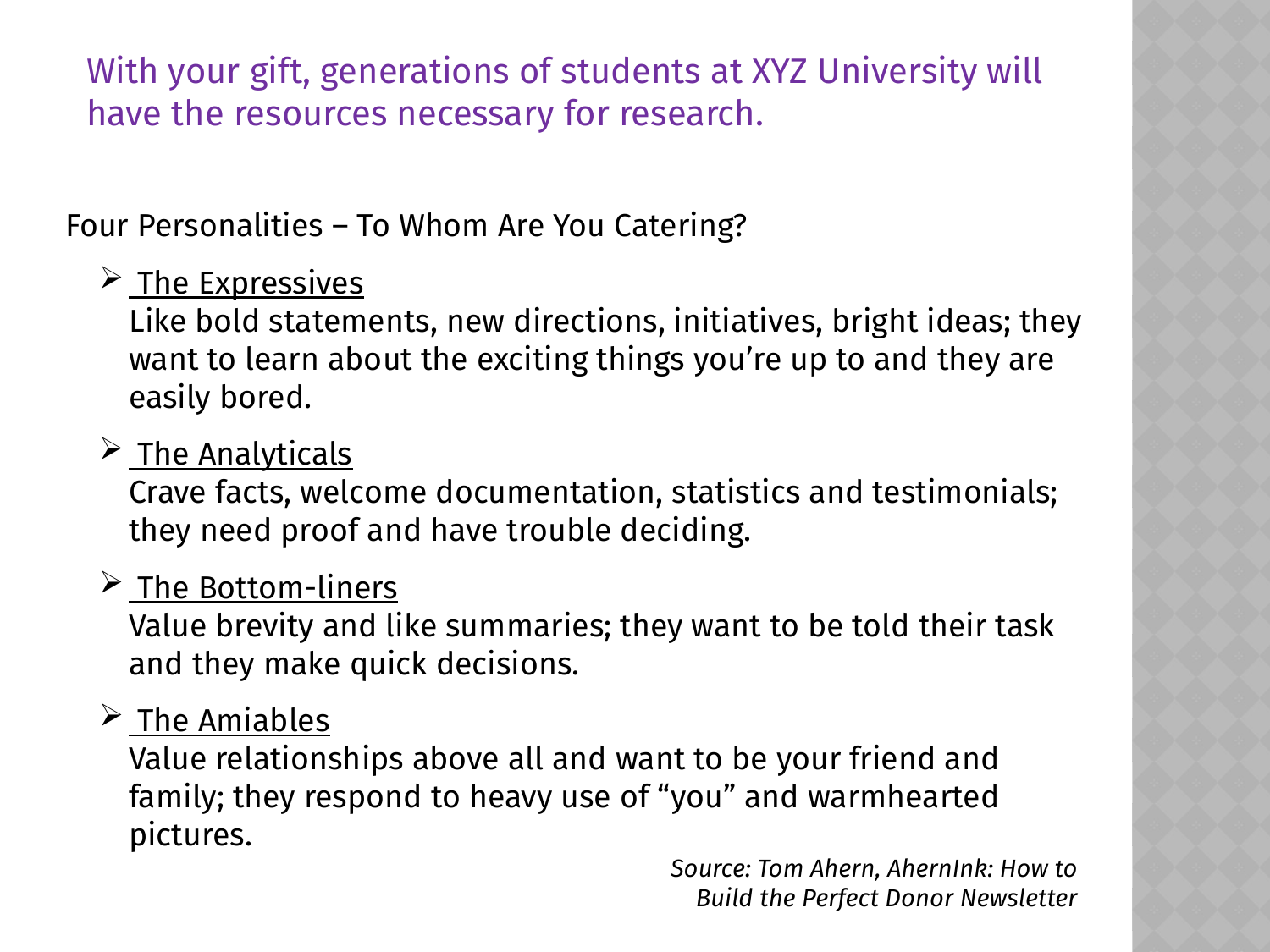

With your gift, generations of students at XYZ University will have the resources necessary for research.
Four Personalities – To Whom Are You Catering?
 The Expressives
Like bold statements, new directions, initiatives, bright ideas; they want to learn about the exciting things you’re up to and they are easily bored.
 The Analyticals
Crave facts, welcome documentation, statistics and testimonials; they need proof and have trouble deciding.
 The Bottom-liners
Value brevity and like summaries; they want to be told their task and they make quick decisions.
 The Amiables
Value relationships above all and want to be your friend and family; they respond to heavy use of “you” and warmhearted pictures.

Source: Tom Ahern, AhernInk: How to Build the Perfect Donor Newsletter